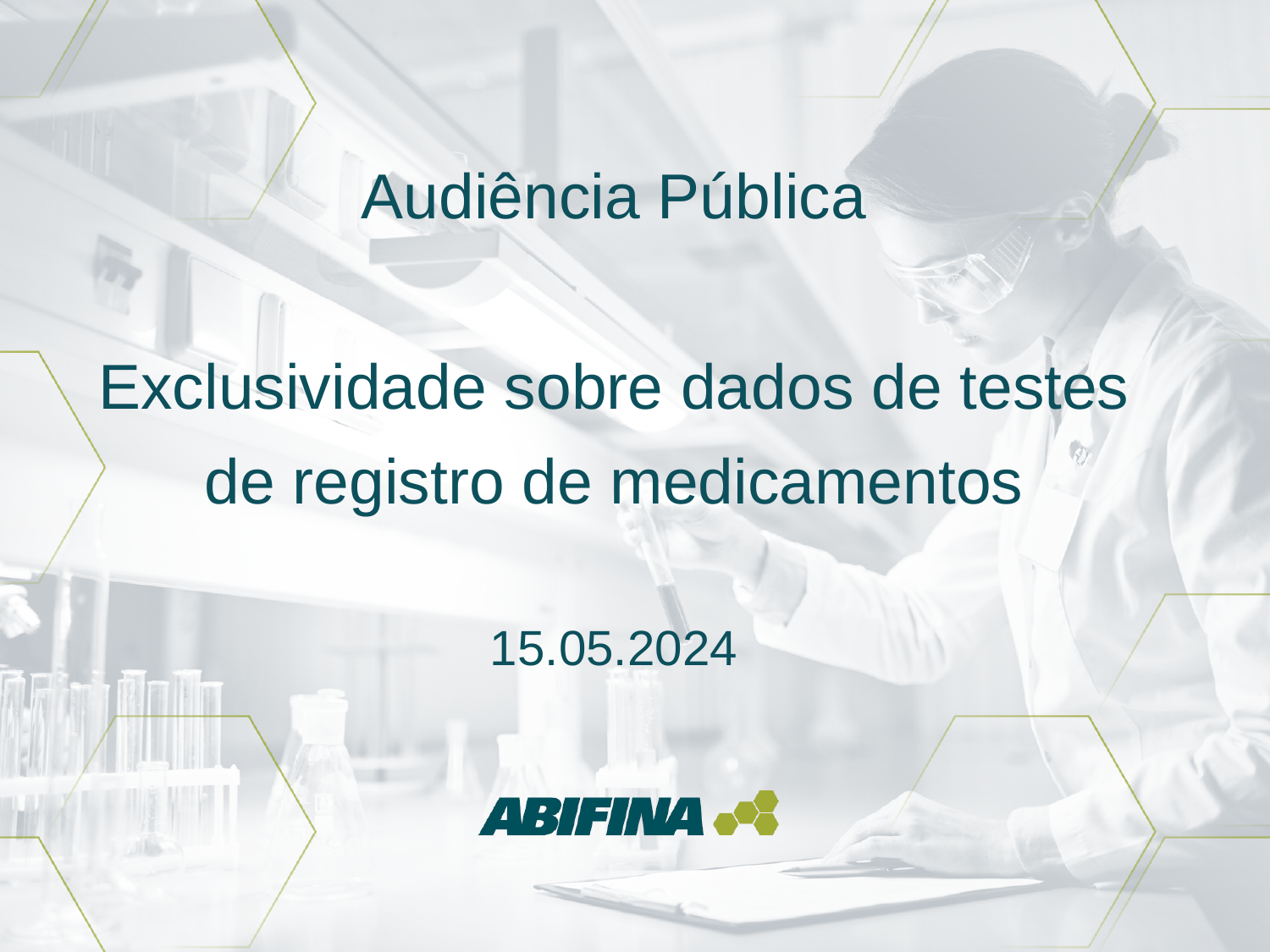

Audiência Pública

Exclusividade sobre dados de testes de registro de medicamentos

15.05.2024